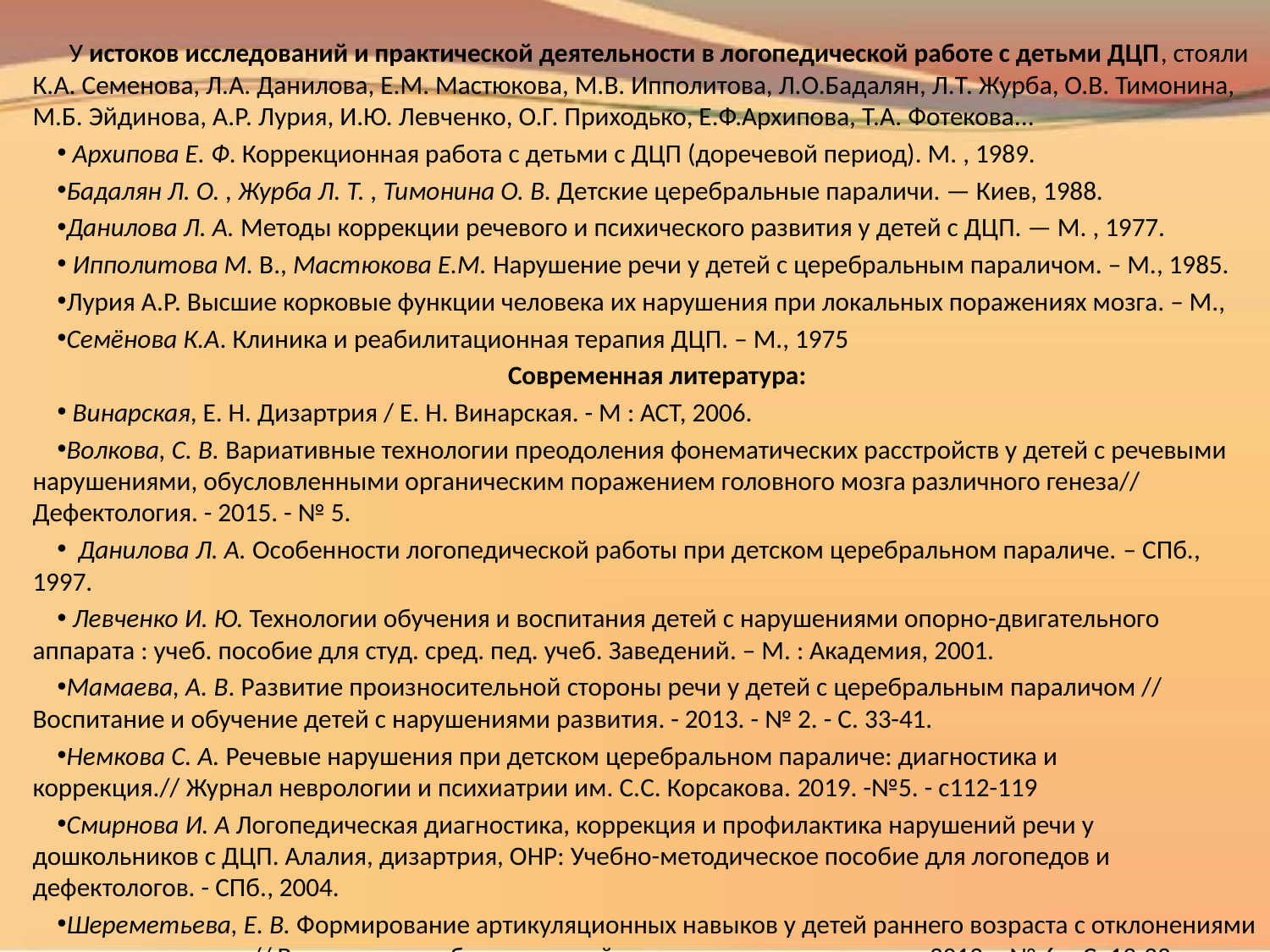

У истоков исследований и практической деятельности в логопедической работе с детьми ДЦП, стояли К.А. Семенова, Л.А. Данилова, Е.М. Мастюкова, М.В. Ипполитова, Л.О.Бадалян, Л.Т. Журба, О.В. Тимонина, М.Б. Эйдинова, А.Р. Лурия, И.Ю. Левченко, О.Г. Приходько, Е.Ф.Архипова, Т.А. Фотекова...
 Архипова Е. Ф. Коррекционная работа с детьми с ДЦП (доречевой период). М. , 1989.
Бадалян Л. О. , Журба Л. Т. , Тимонина О. В. Детские церебральные параличи. — Киев, 1988.
Данилова Л. А. Методы коррекции речевого и психического развития у детей с ДЦП. — М. , 1977.
 Ипполитова М. В., Мастюкова Е.М. Нарушение речи у детей с церебральным параличом. – М., 1985.
Лурия А.Р. Высшие корковые функции человека их нарушения при локальных поражениях мозга. – М.,
Семёнова К.А. Клиника и реабилитационная терапия ДЦП. – М., 1975
Современная литература:
 Винарская, Е. Н. Дизартрия / Е. Н. Винарская. - М : АСТ, 2006.
Волкова, С. В. Вариативные технологии преодоления фонематических расстройств у детей с речевыми нарушениями, обусловленными органическим поражением головного мозга различного генеза// Дефектология. - 2015. - № 5.
  Данилова Л. А. Особенности логопедической работы при детском церебральном параличе. – СПб., 1997.
 Левченко И. Ю. Технологии обучения и воспитания детей с нарушениями опорно-двигательного аппарата : учеб. пособие для студ. сред. пед. учеб. Заведений. – М. : Академия, 2001.
Мамаева, А. В. Развитие произносительной стороны речи у детей с церебральным параличом // Воспитание и обучение детей с нарушениями развития. - 2013. - № 2. - С. 33-41.
Немкова С. А. Речевые нарушения при детском церебральном параличе: диагностика и коррекция.// Журнал неврологии и психиатрии им. С.С. Корсакова. 2019. -№5. - с112-119
Смирнова И. А Логопедическая диагностика, коррекция и профилактика нарушений речи у дошкольников с ДЦП. Алалия, дизартрия, ОНР: Учебно-методическое пособие для логопедов и дефектологов. - СПб., 2004.
Шереметьева, Е. В. Формирование артикуляционных навыков у детей раннего возраста с отклонениями в овладении речью// Воспитание и обучение детей с нарушениями развития. - 2012. - № 6. - С. 19-23